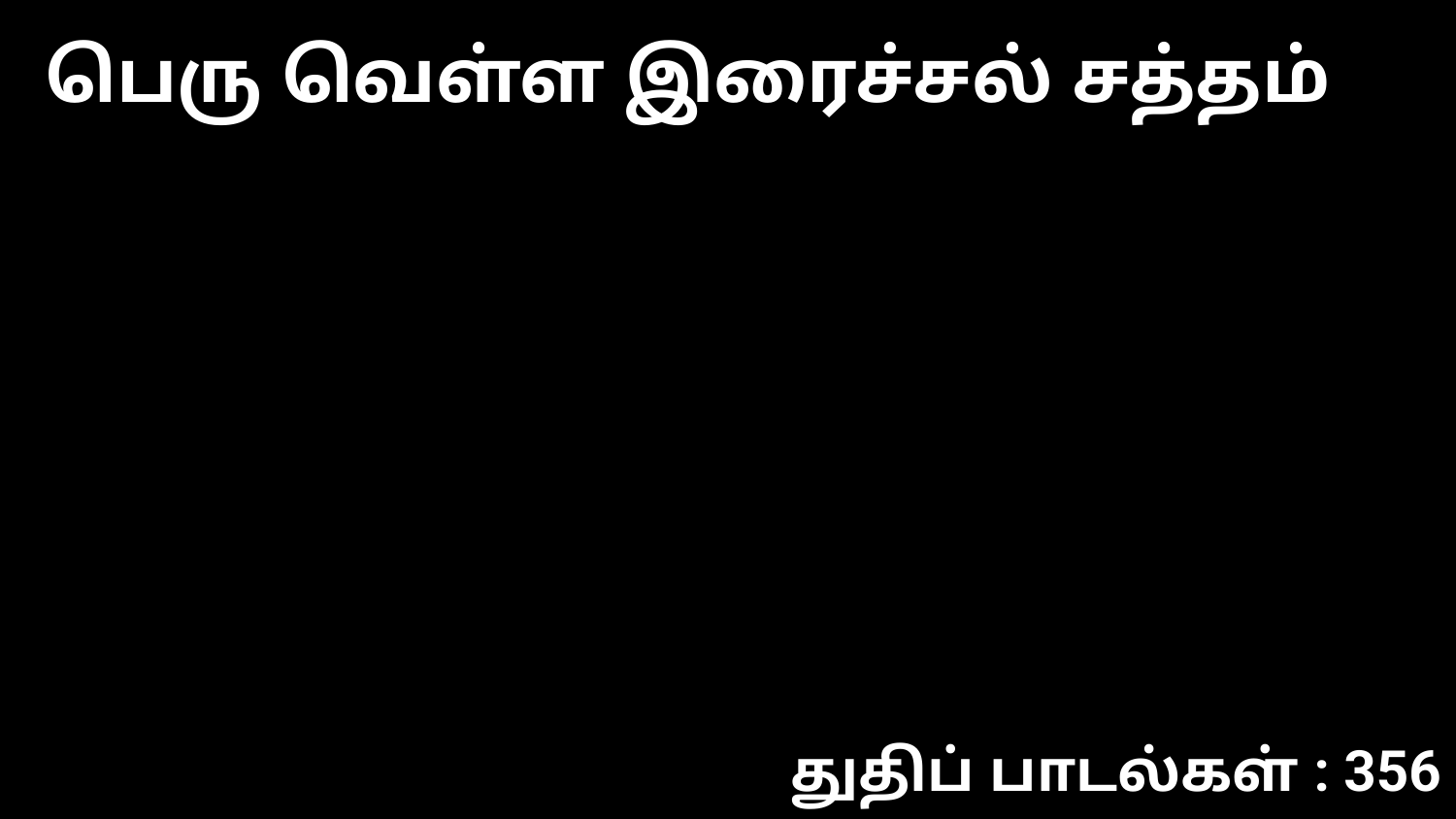

பெரு வெள்ள இரைச்சல் சத்தம்
துதிப் பாடல்கள் : 356